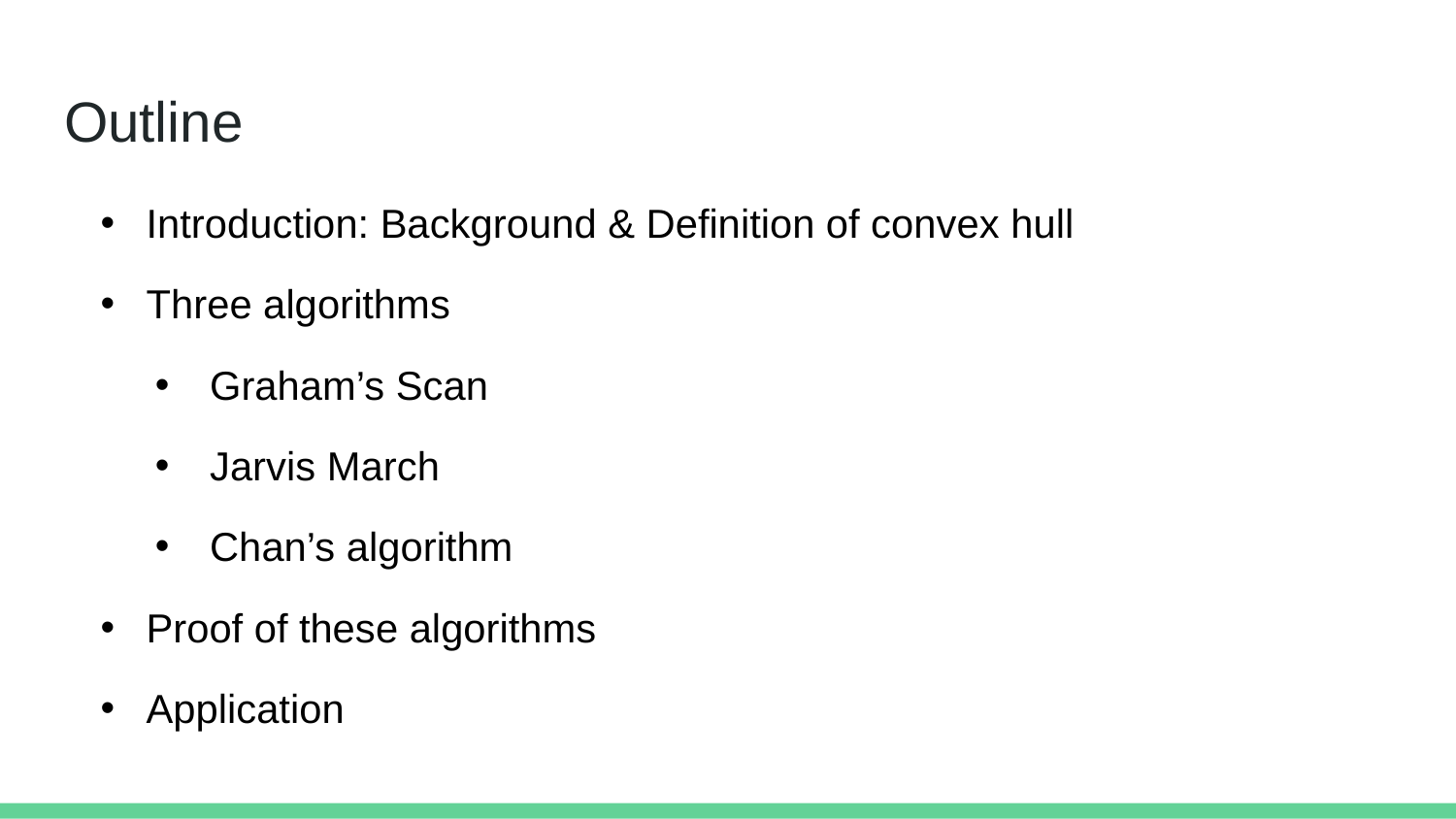

# Outline
Introduction: Background & Definition of convex hull
Three algorithms
Graham’s Scan
Jarvis March
Chan’s algorithm
Proof of these algorithms
Application